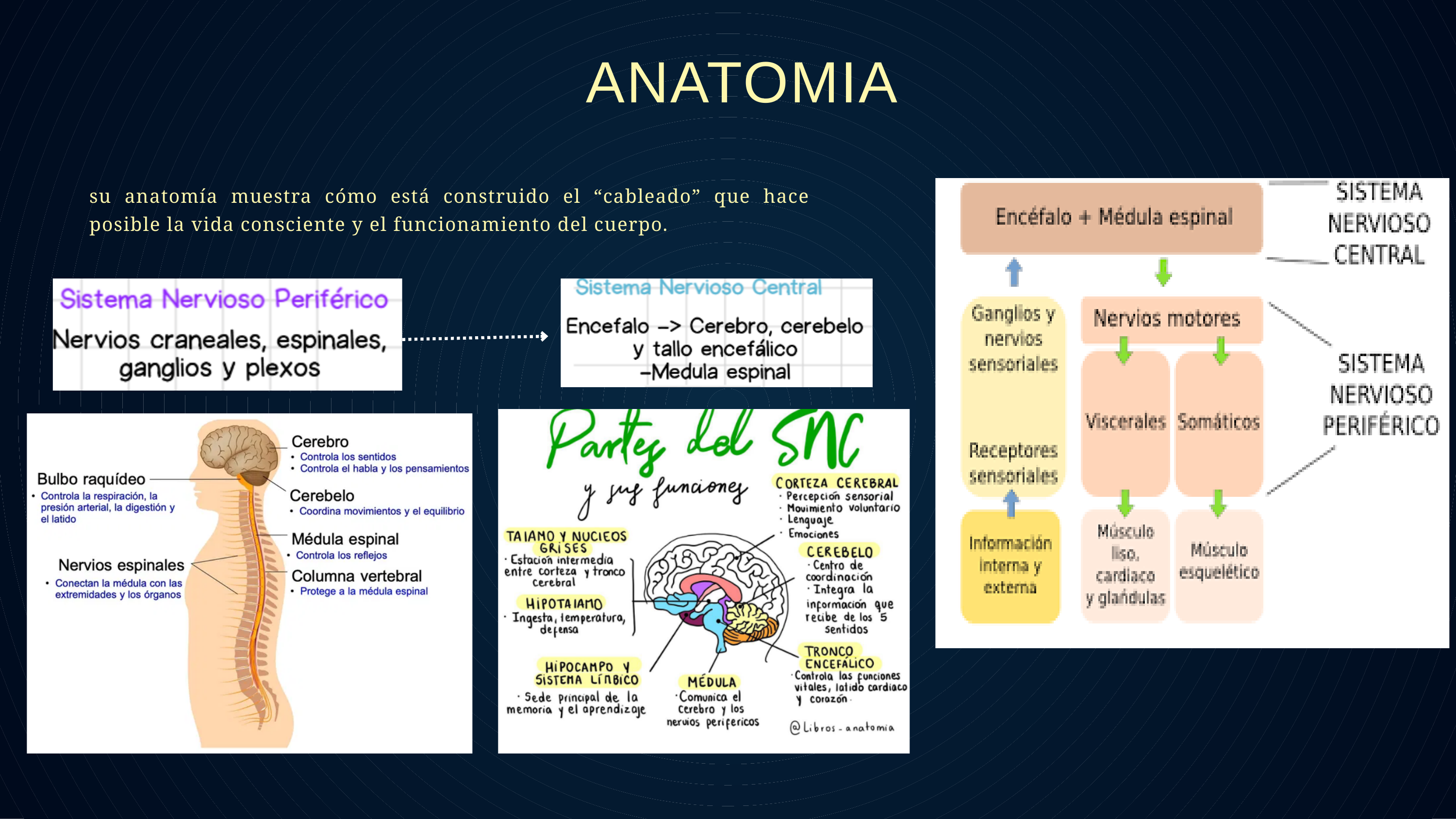

ANATOMIA

su anatomía muestra cómo está construido el “cableado” que hace posible la vida consciente y el funcionamiento del cuerpo.